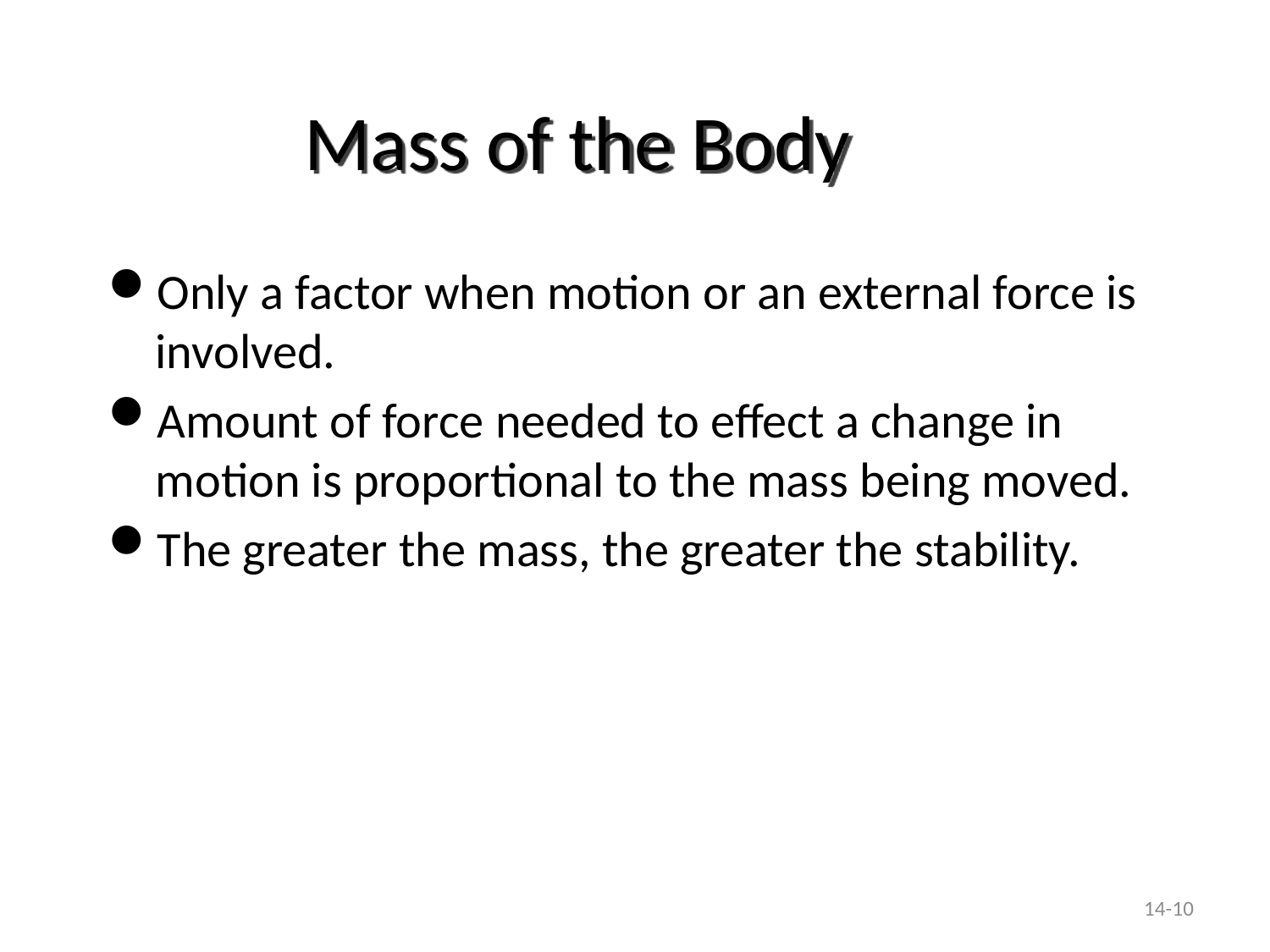

Mass of the Body
Only a factor when motion or an external force is involved.
Amount of force needed to effect a change in motion is proportional to the mass being moved.
The greater the mass, the greater the stability.
14-10